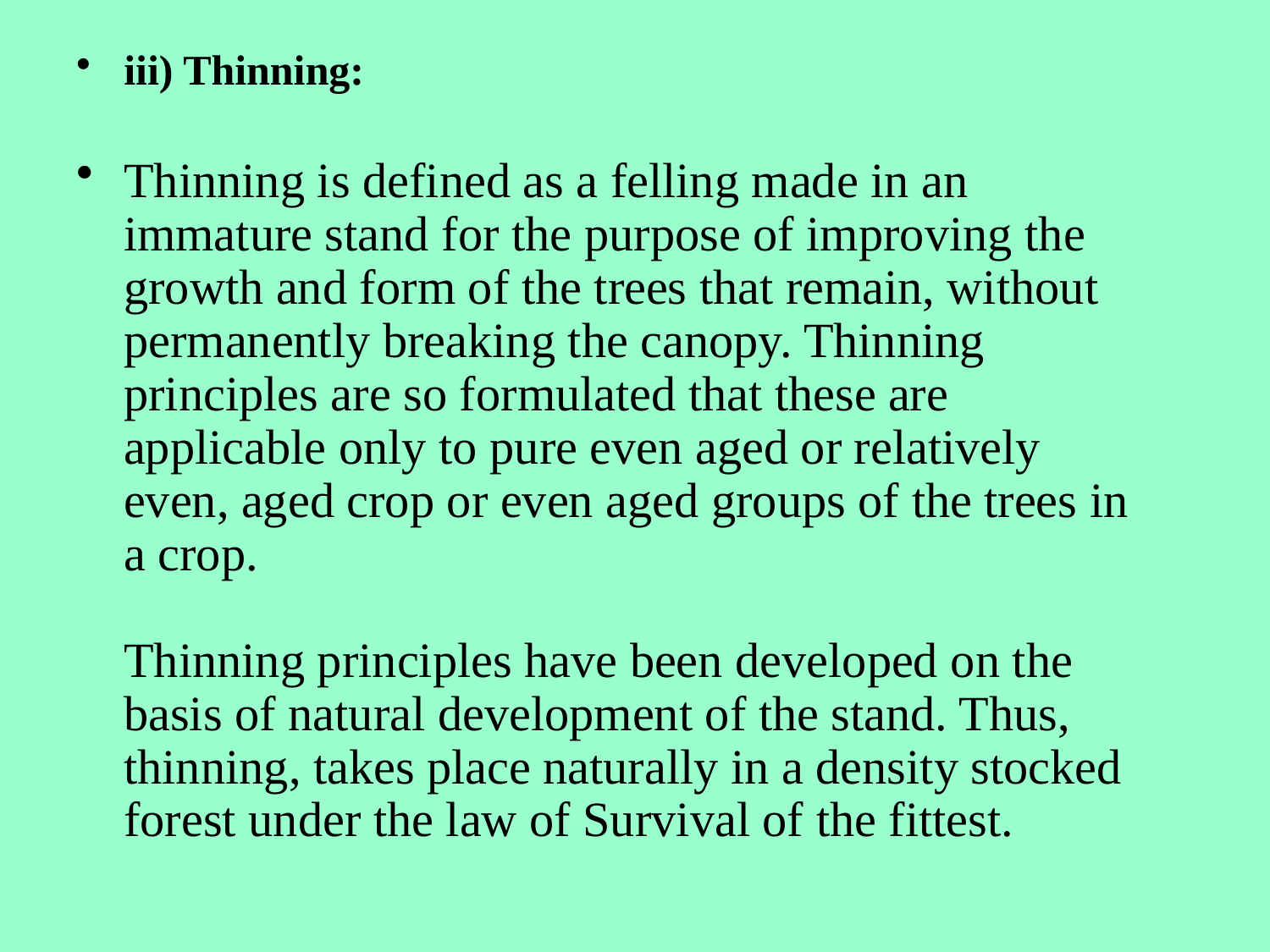

iii) Thinning:
Thinning is defined as a felling made in an immature stand for the purpose of improving the growth and form of the trees that remain, without permanently breaking the canopy. Thinning principles are so formulated that these are applicable only to pure even aged or relatively even, aged crop or even aged groups of the trees in a crop.
 
Thinning principles have been developed on the basis of natural development of the stand. Thus, thinning, takes place naturally in a density stocked forest under the law of Survival of the fittest.